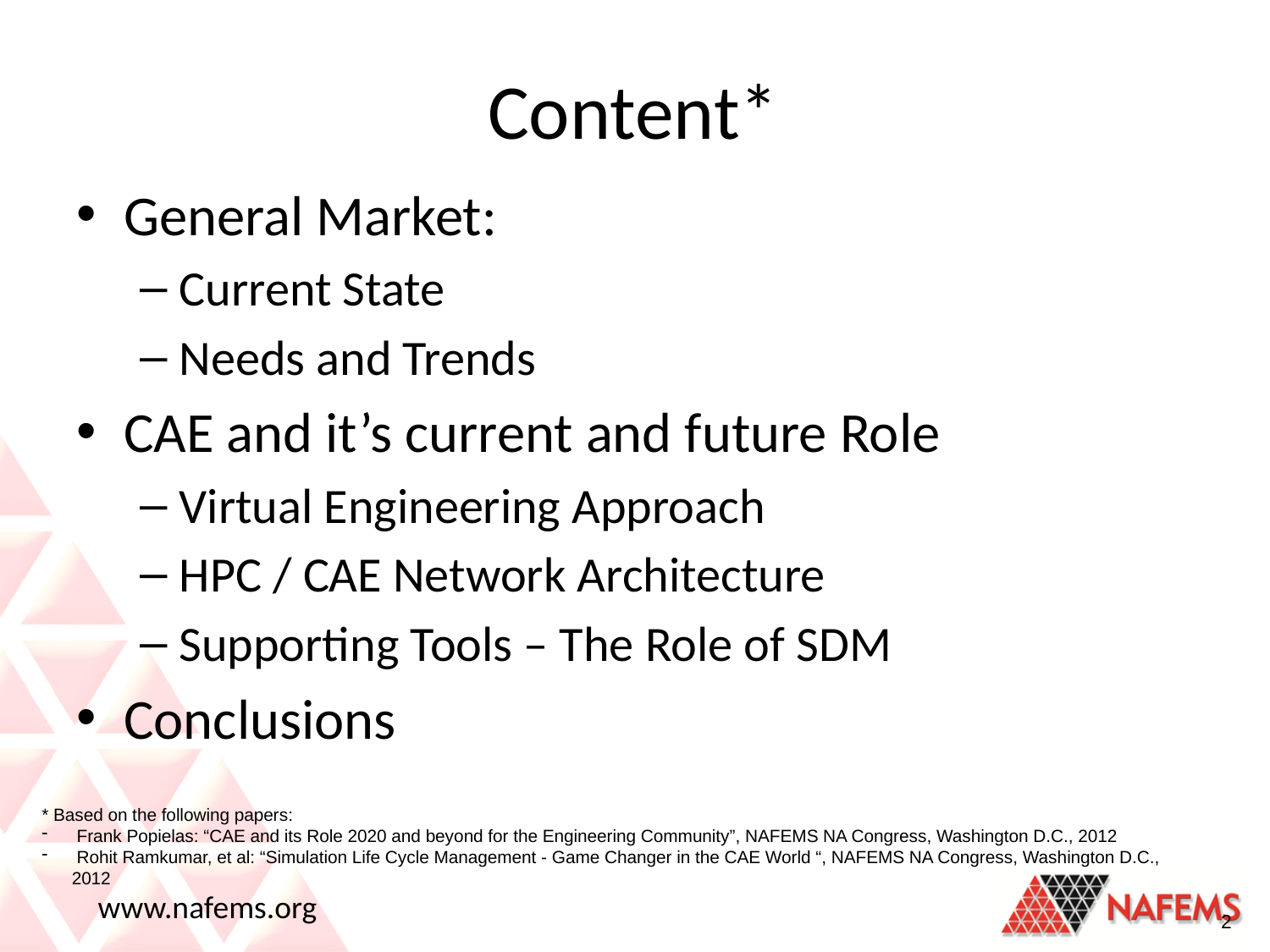

Content*
General Market:
Current State
Needs and Trends
CAE and it’s current and future Role
Virtual Engineering Approach
HPC / CAE Network Architecture
Supporting Tools – The Role of SDM
Conclusions

* Based on the following papers:
 Frank Popielas: “CAE and its Role 2020 and beyond for the Engineering Community”, NAFEMS NA Congress, Washington D.C., 2012
 Rohit Ramkumar, et al: “Simulation Life Cycle Management - Game Changer in the CAE World “, NAFEMS NA Congress, Washington D.C., 2012
2